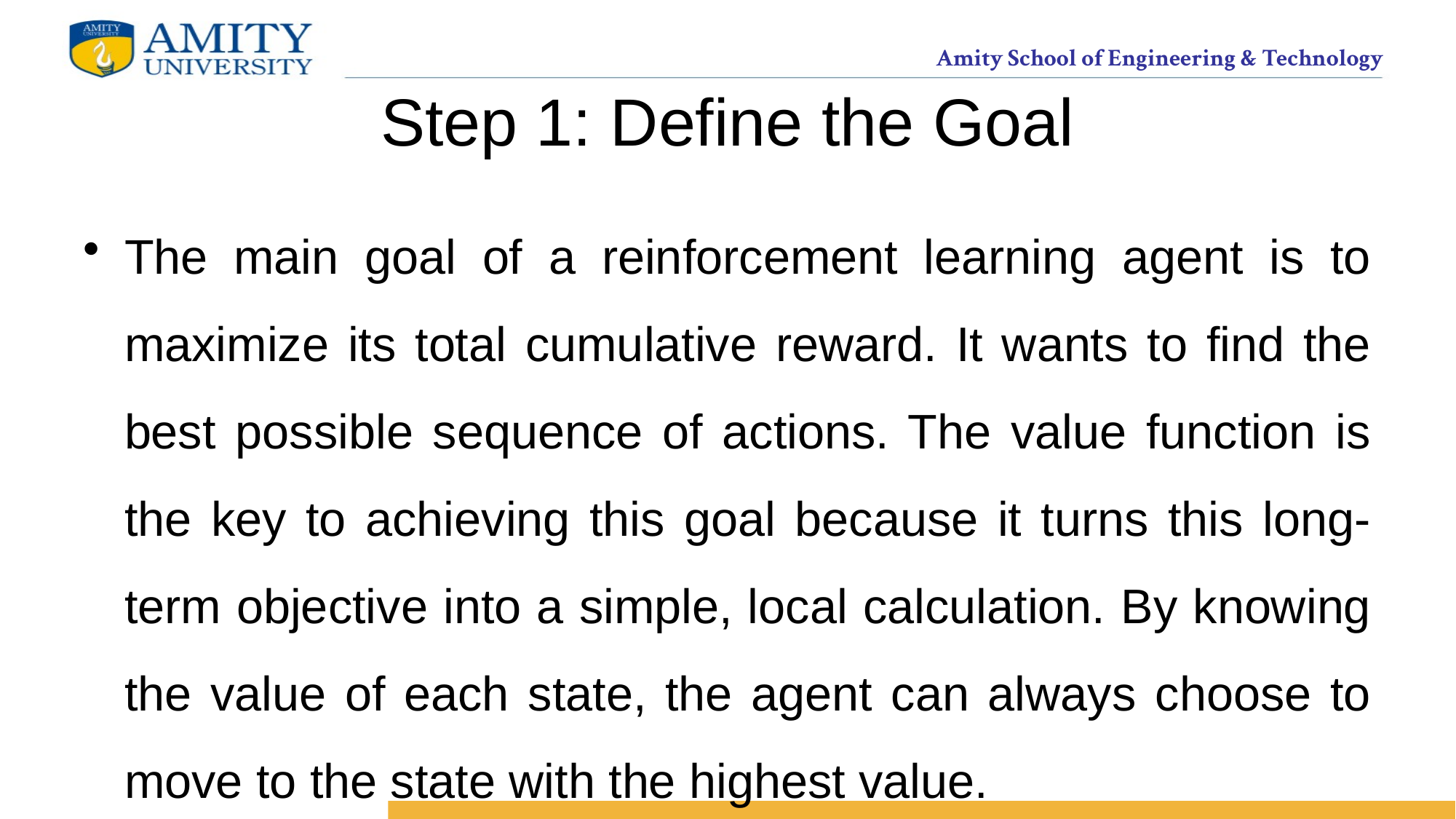

# Step 1: Define the Goal
The main goal of a reinforcement learning agent is to maximize its total cumulative reward. It wants to find the best possible sequence of actions. The value function is the key to achieving this goal because it turns this long-term objective into a simple, local calculation. By knowing the value of each state, the agent can always choose to move to the state with the highest value.